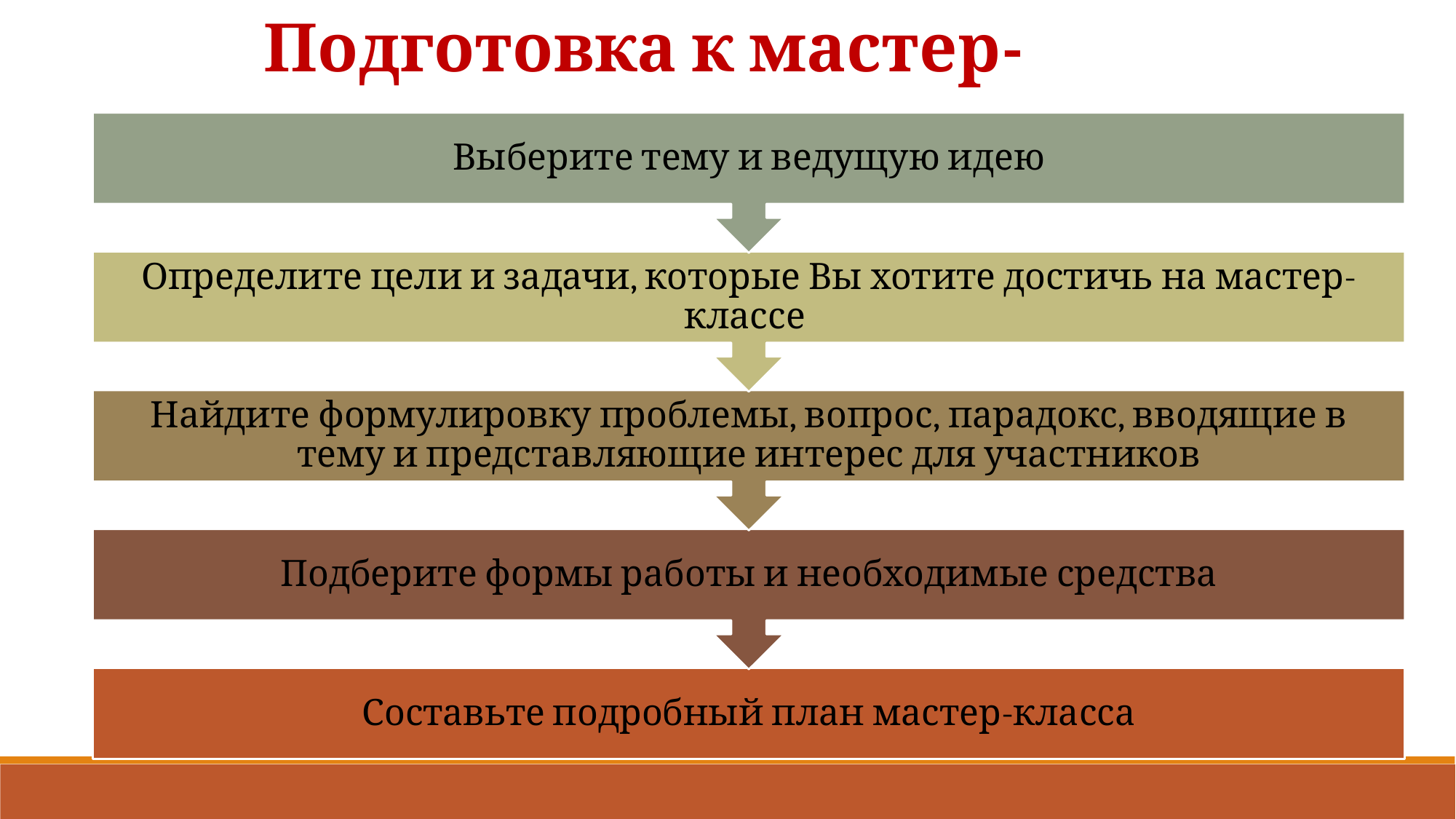

Подготовка к мастер-классу
Составьте подробный план мастер-класса
Подберите формы работы и необходимые средства
Найдите формулировку проблемы, вопрос, парадокс, вводящие в тему и представляющие интерес для участников
Определите цели и задачи, которые Вы хотите достичь на мастер-классе
Выберите тему и ведущую идею